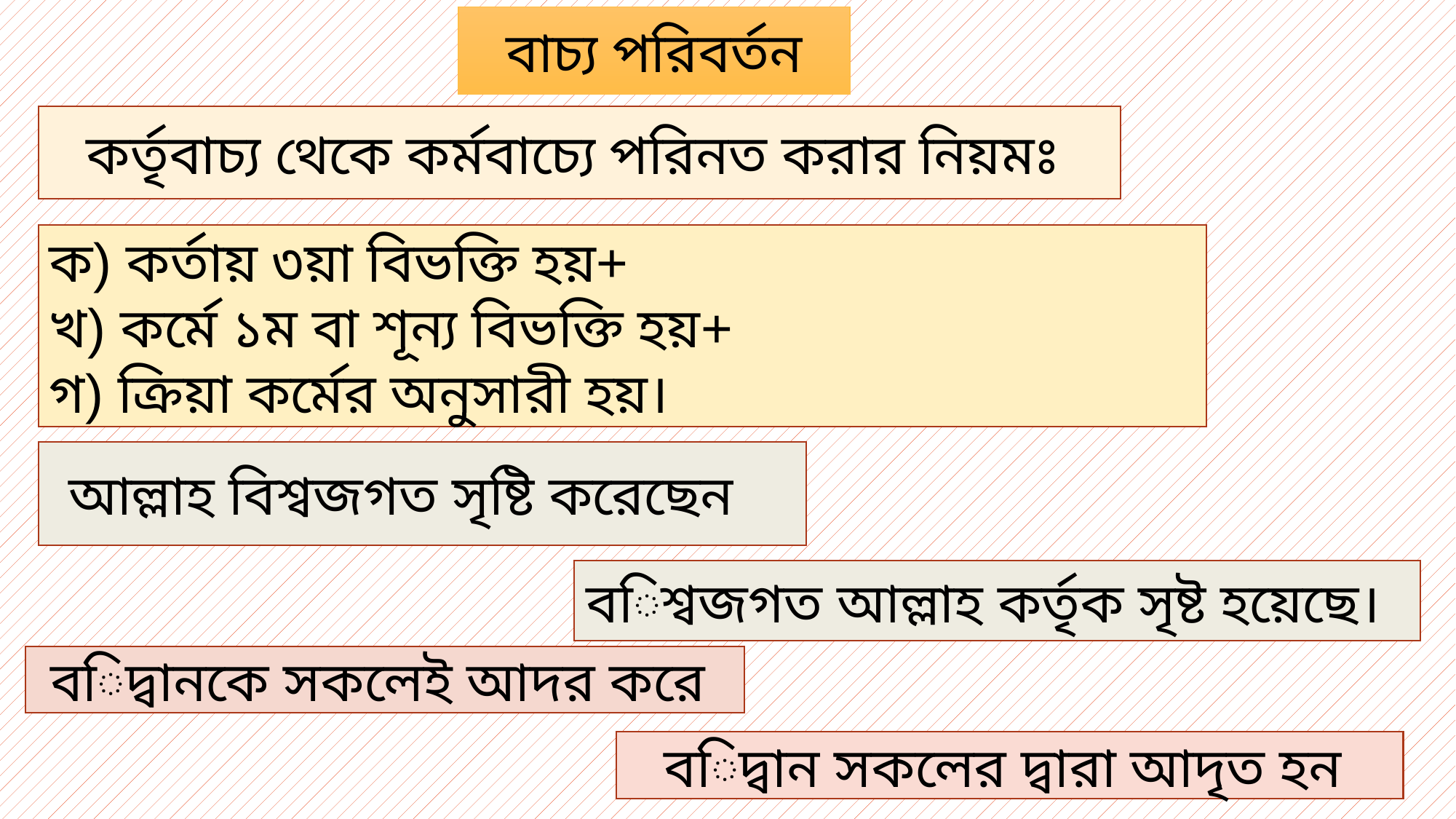

বাচ্য পরিবর্তন
কর্তৃবাচ্য থেকে কর্মবাচ্যে পরিনত করার নিয়মঃ
ক) কর্তায় ৩য়া বিভক্তি হয়+
খ) কর্মে ১ম বা শূন্য বিভক্তি হয়+
গ) ক্রিয়া কর্মের অনুসারী হয়।
আল্লাহ বিশ্বজগত সৃষ্টি করেছেন
বিশ্বজগত আল্লাহ কর্তৃক সৃষ্ট হয়েছে।
বিদ্বানকে সকলেই আদর করে
বিদ্বান সকলের দ্বারা আদৃত হন